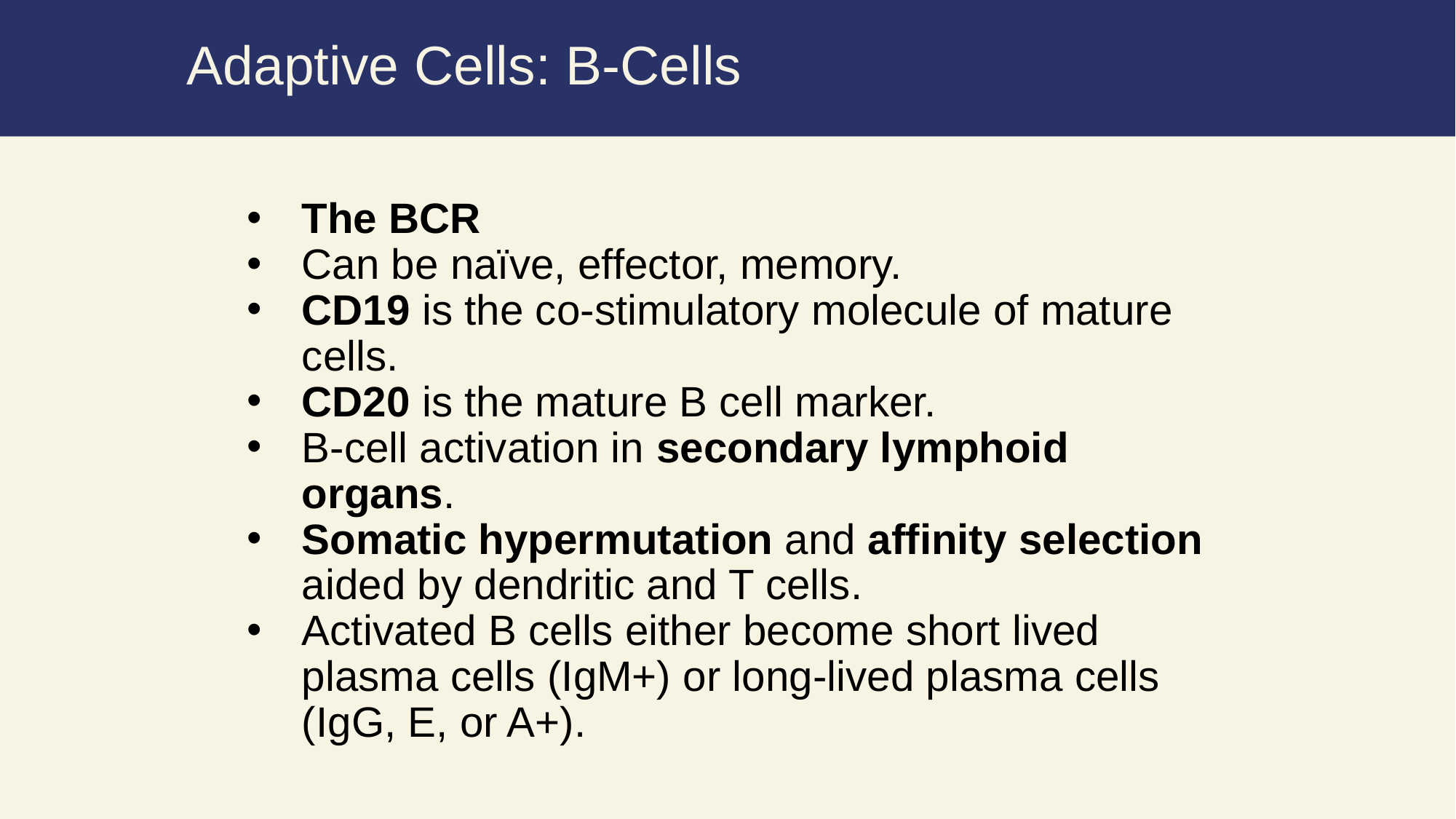

Adaptive Cells: B-Cells
The BCR
Can be naïve, effector, memory.
CD19 is the co-stimulatory molecule of mature cells.
CD20 is the mature B cell marker.
B-cell activation in secondary lymphoid organs.
Somatic hypermutation and affinity selection aided by dendritic and T cells.
Activated B cells either become short lived plasma cells (IgM+) or long-lived plasma cells (IgG, E, or A+).